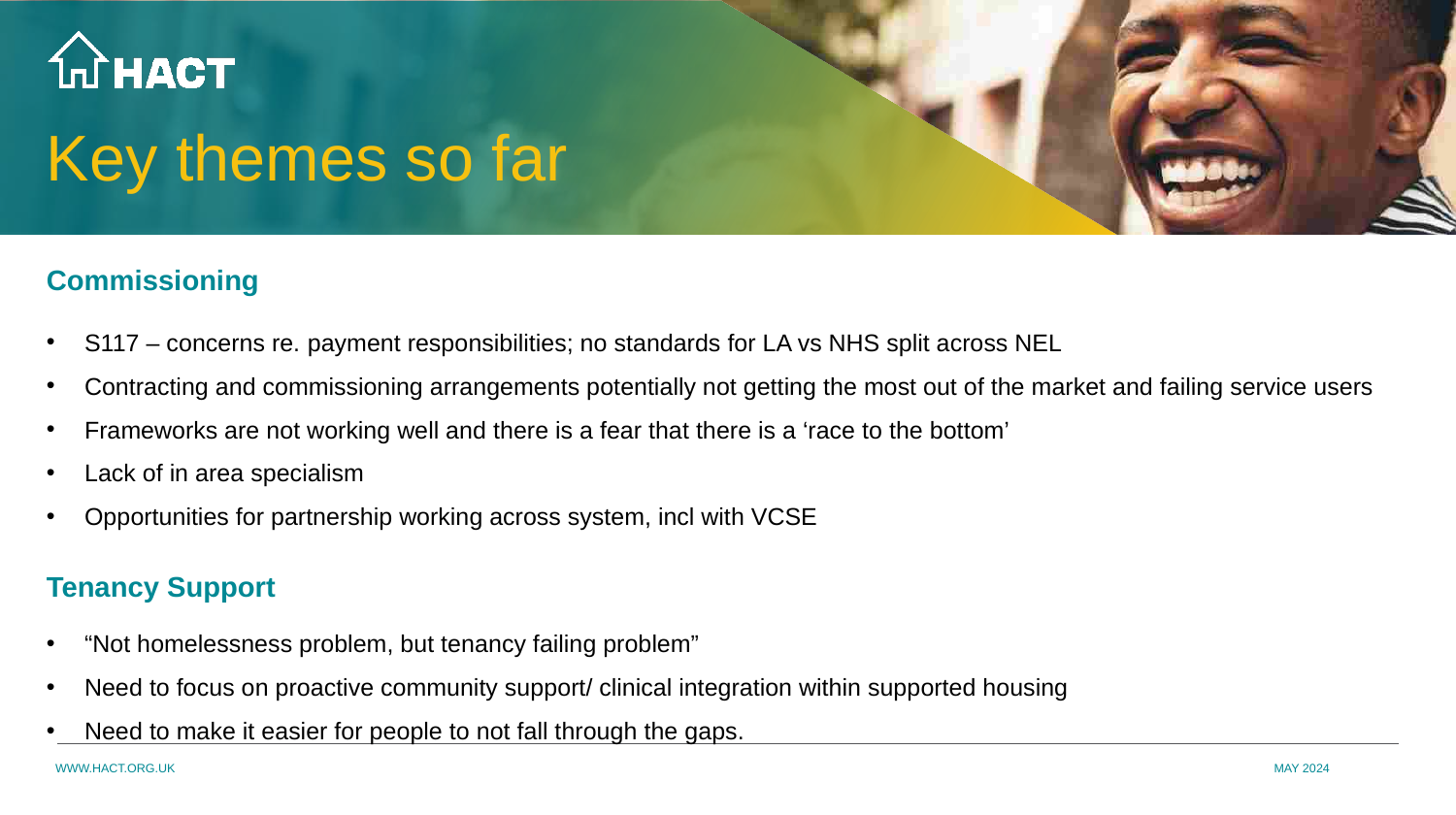

# Key themes so far
Commissioning
S117 – concerns re. payment responsibilities; no standards for LA vs NHS split across NEL
Contracting and commissioning arrangements potentially not getting the most out of the market and failing service users
Frameworks are not working well and there is a fear that there is a ‘race to the bottom’
Lack of in area specialism
Opportunities for partnership working across system, incl with VCSE

Tenancy Support
“Not homelessness problem, but tenancy failing problem”
Need to focus on proactive community support/ clinical integration within supported housing
Need to make it easier for people to not fall through the gaps.
MAY 2024
WWW.HACT.ORG.UK